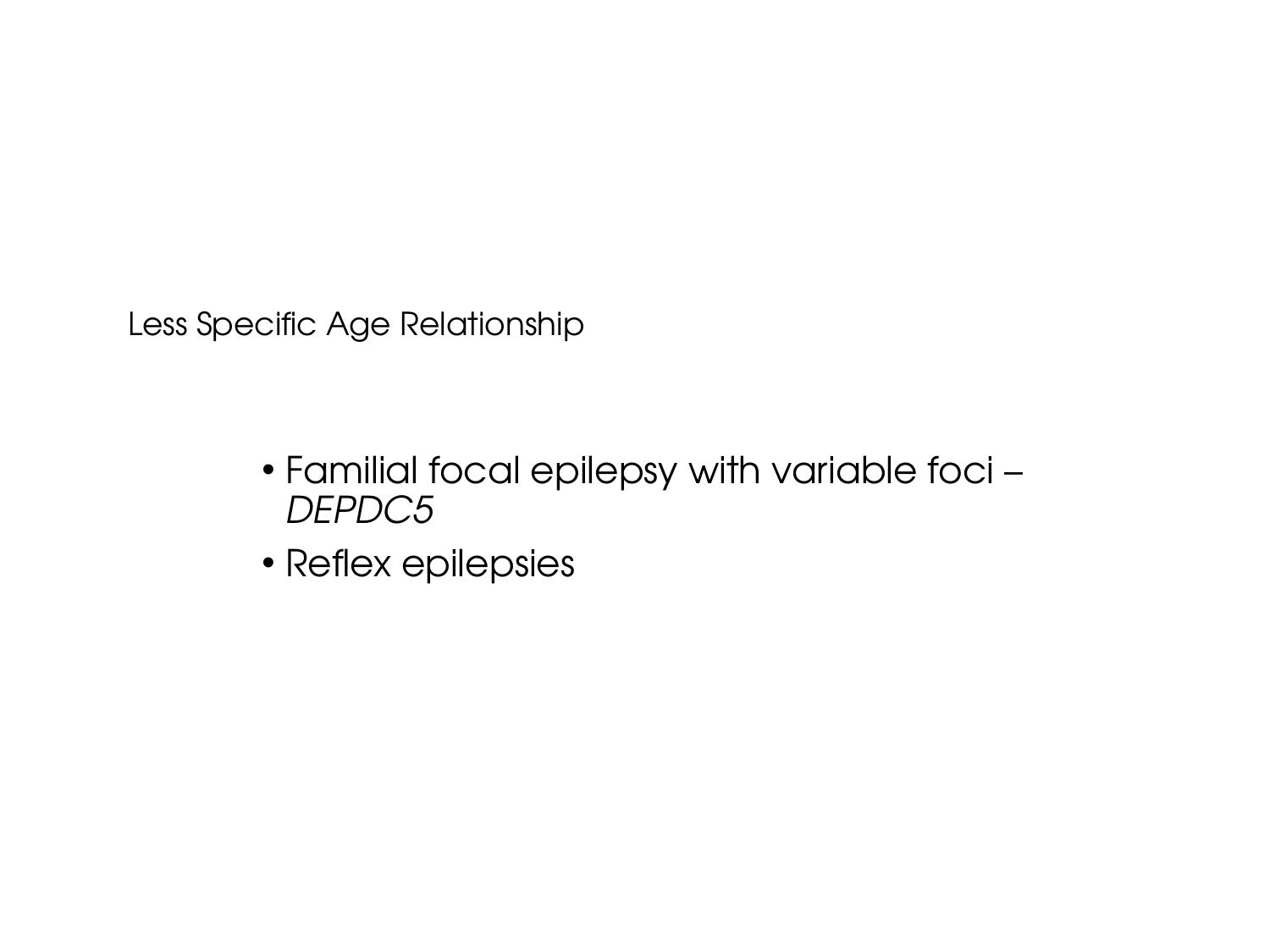

Less Specific Age Relationship
Familial focal epilepsy with variable foci – DEPDC5
Reflex epilepsies